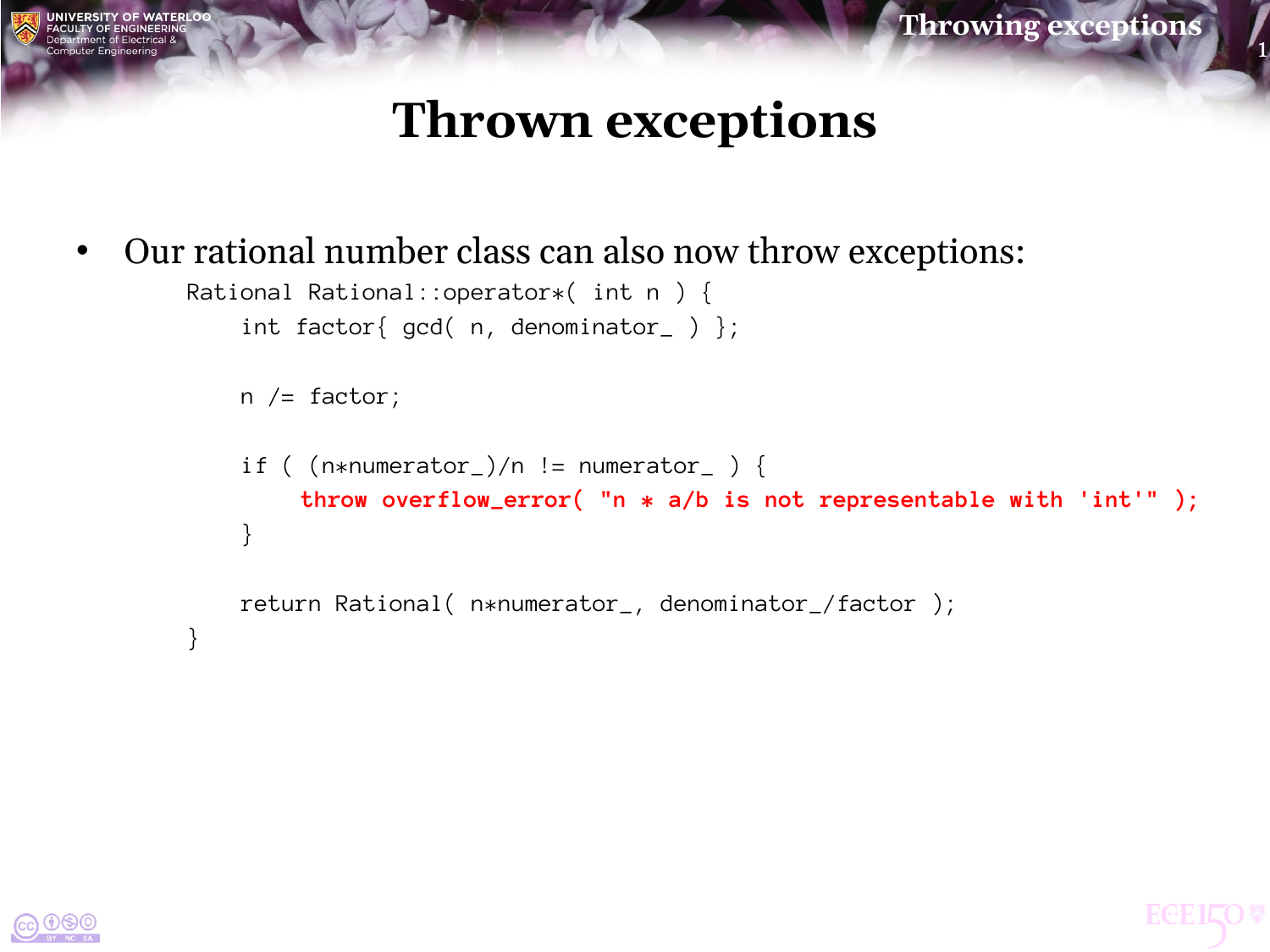

# Thrown exceptions
Our rational number class can also now throw exceptions:
Rational Rational::operator*( int n ) {
    int factor{ gcd( n, denominator_ ) };

    n /= factor;

    if ( (n*numerator_)/n != numerator_ ) {
        throw overflow_error( "n * a/b is not representable with 'int'" );
    }

    return Rational( n*numerator_, denominator_/factor );
}